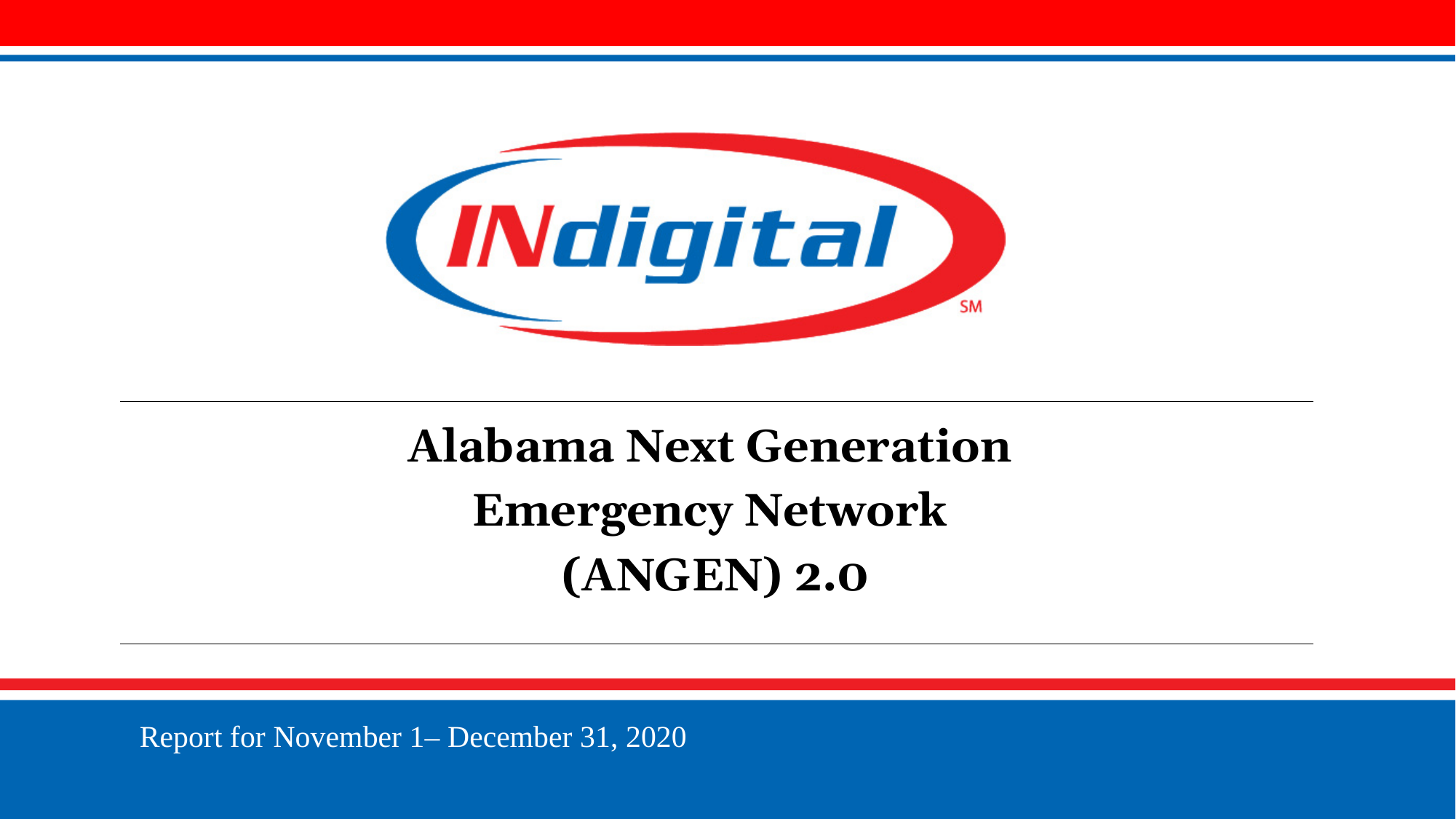

Alabama Next Generation
Emergency Network
(ANGEN) 2.0

Report for November 1– December 31, 2020